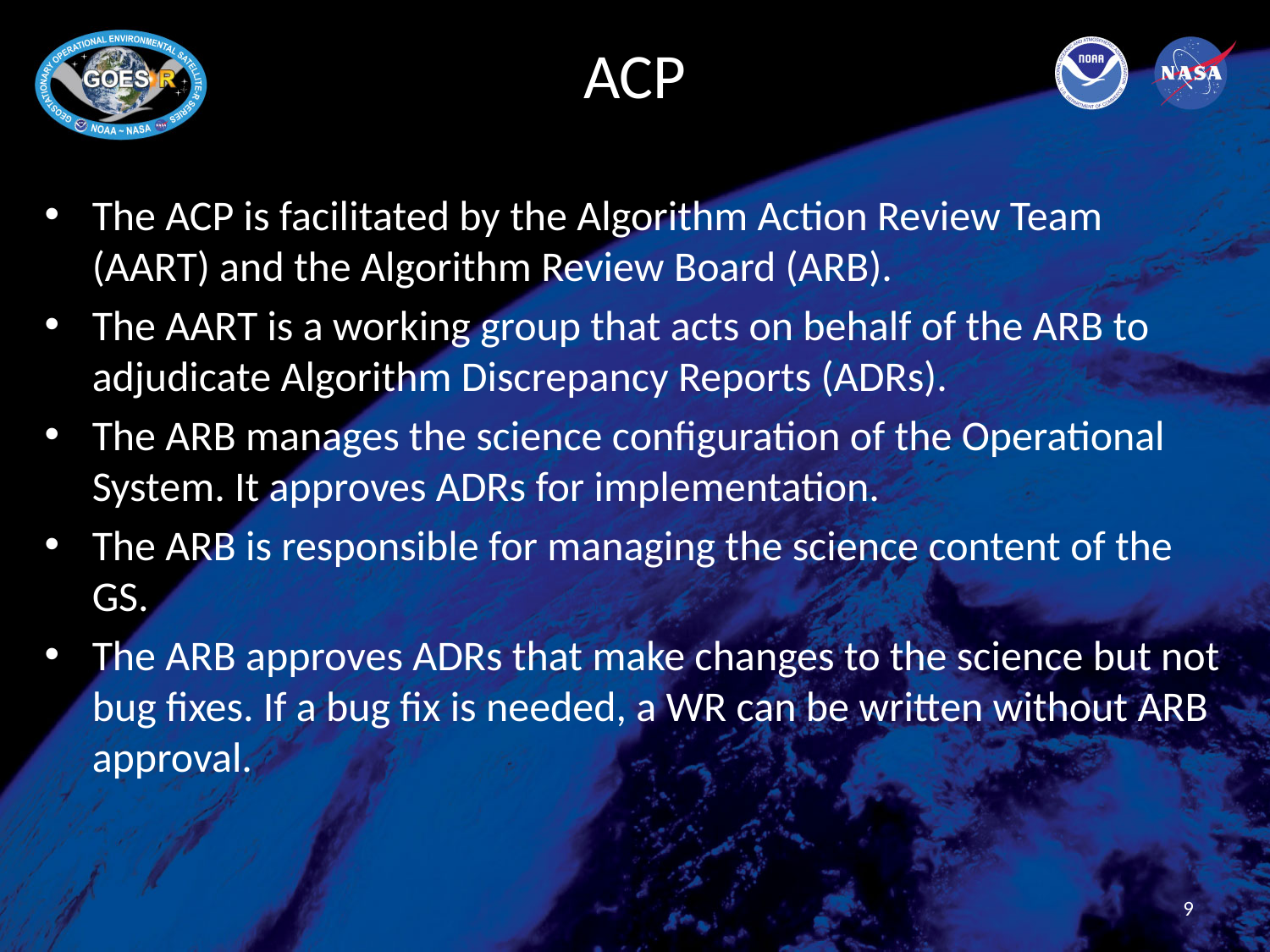

# ACP
The ACP is facilitated by the Algorithm Action Review Team (AART) and the Algorithm Review Board (ARB).
The AART is a working group that acts on behalf of the ARB to adjudicate Algorithm Discrepancy Reports (ADRs).
The ARB manages the science configuration of the Operational System. It approves ADRs for implementation.
The ARB is responsible for managing the science content of the GS.
The ARB approves ADRs that make changes to the science but not bug fixes. If a bug fix is needed, a WR can be written without ARB approval.
9